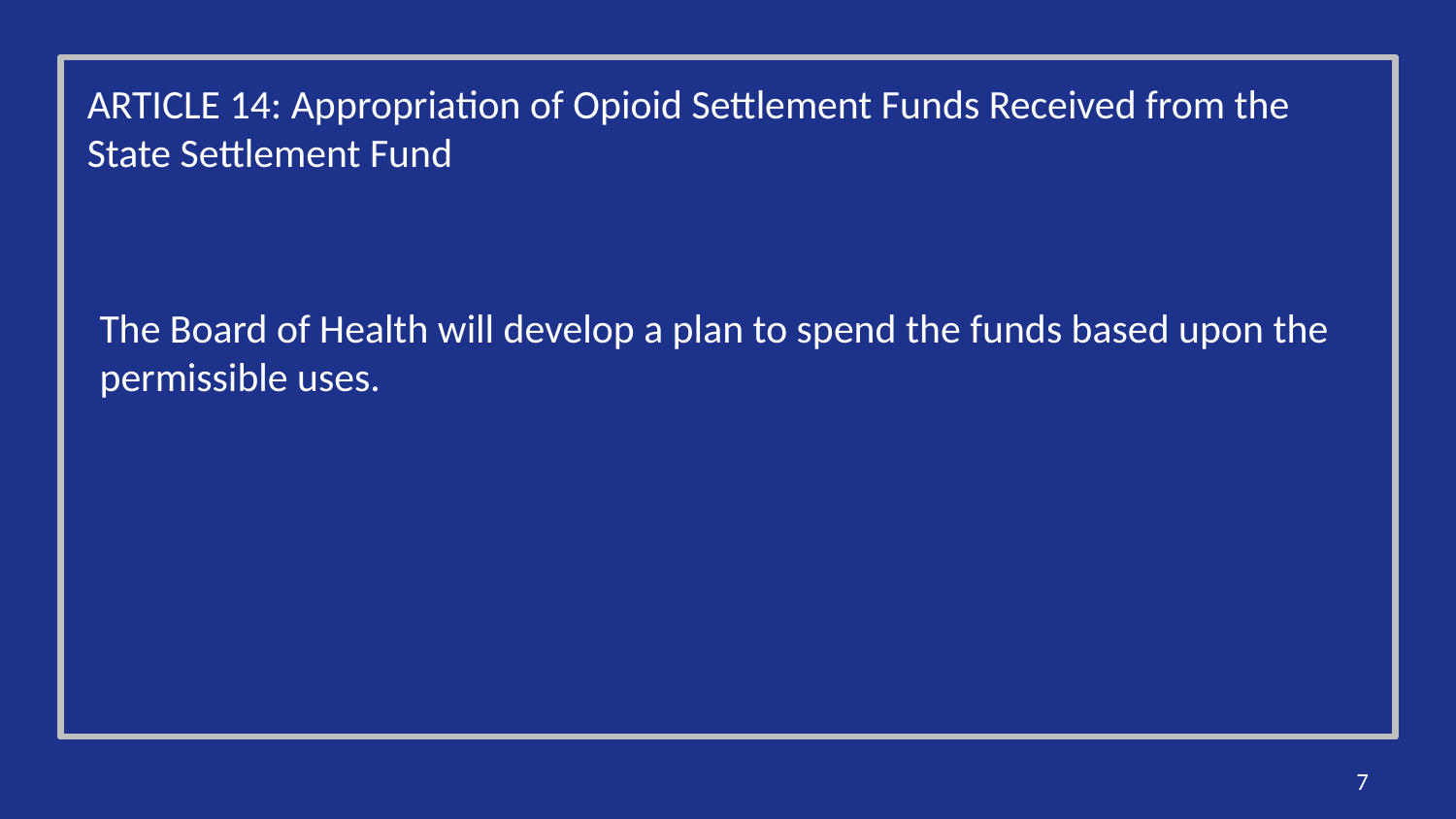

ARTICLE 14: Appropriation of Opioid Settlement Funds Received from the State Settlement Fund

The Board of Health will develop a plan to spend the funds based upon the permissible uses.

7